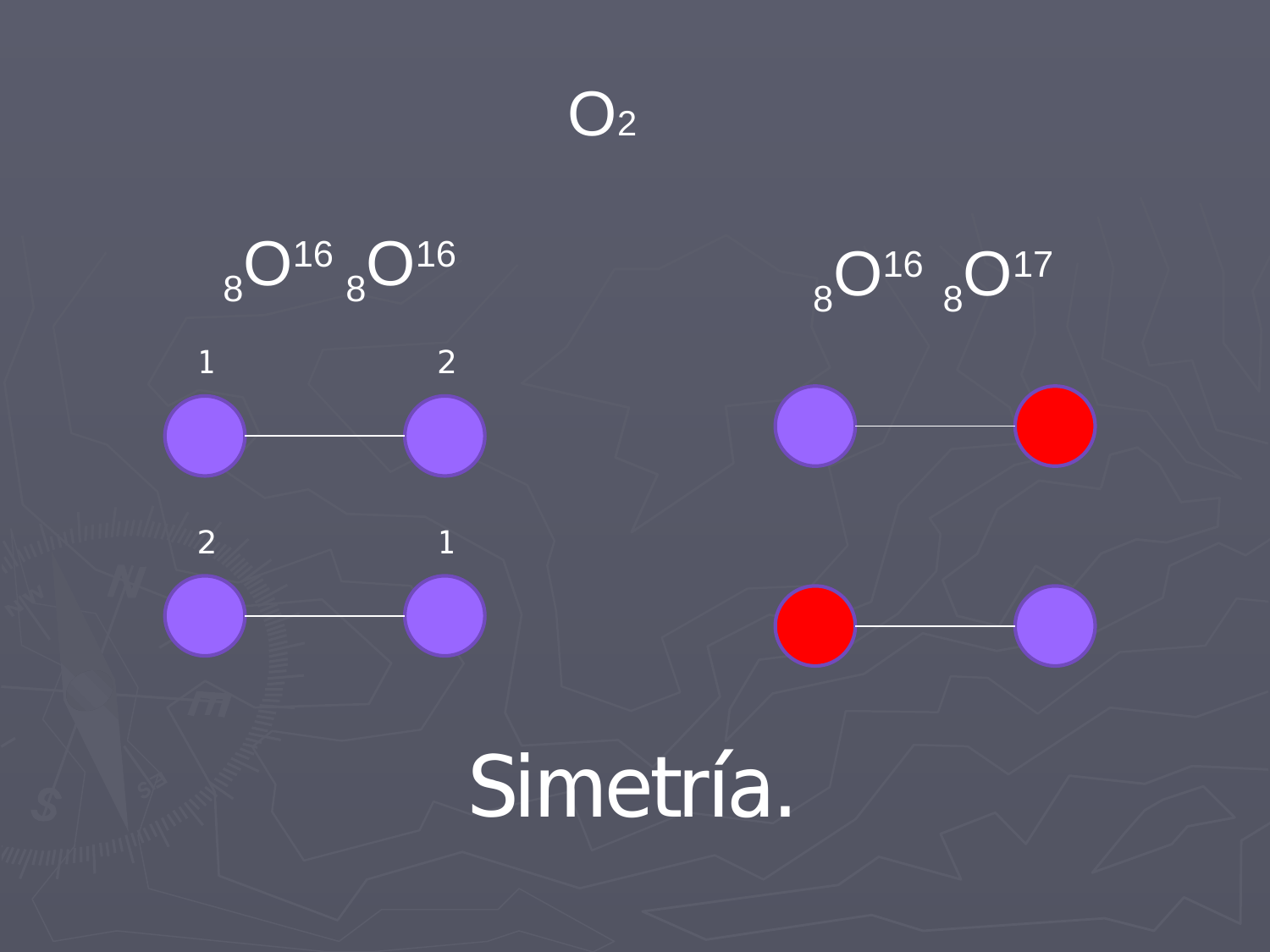

O2
8O16
8O16
8O17
8O16
1
2

2
1

Simetría.